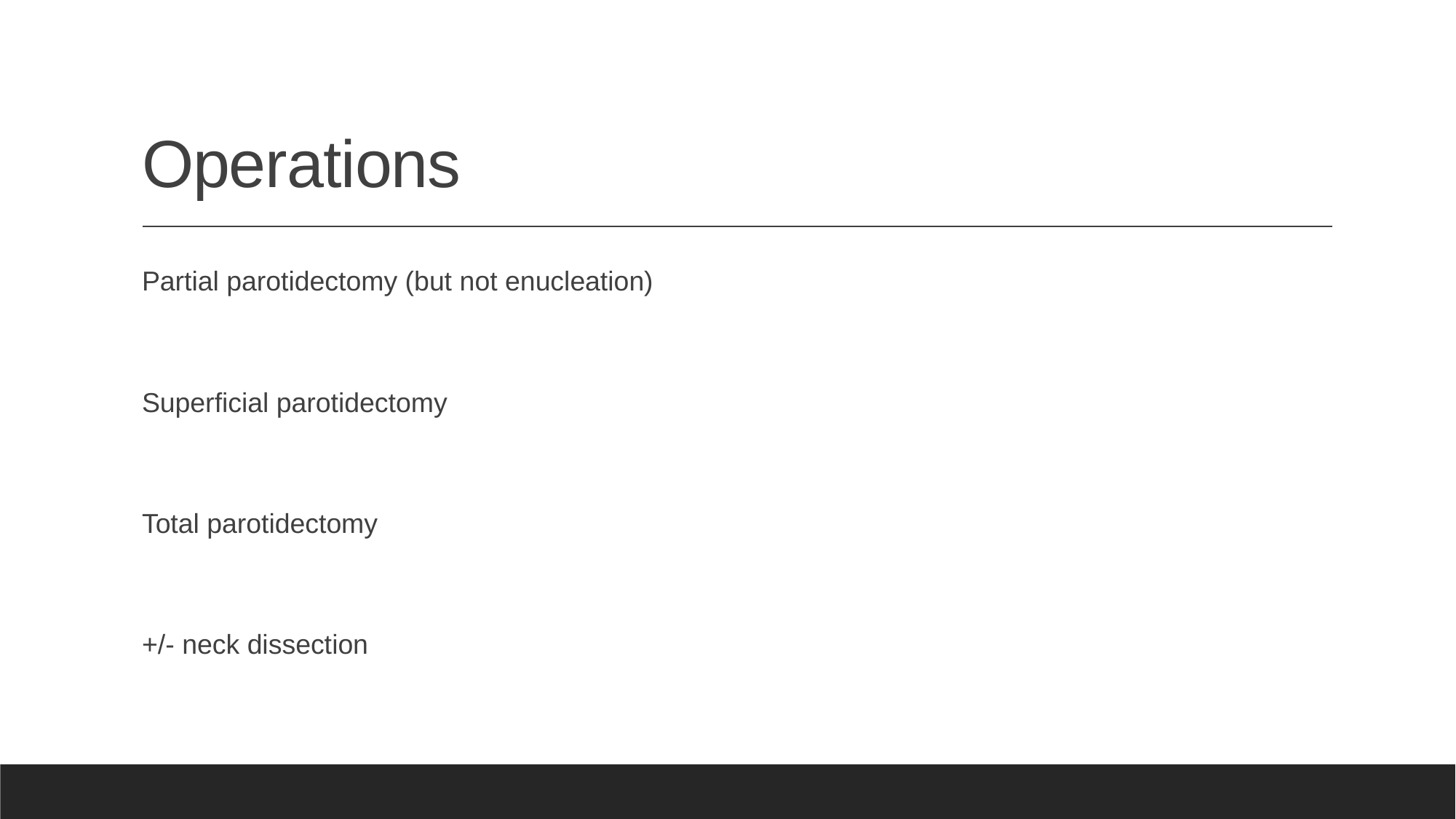

# Operations
Partial parotidectomy (but not enucleation)

Superficial parotidectomy

Total parotidectomy

+/- neck dissection